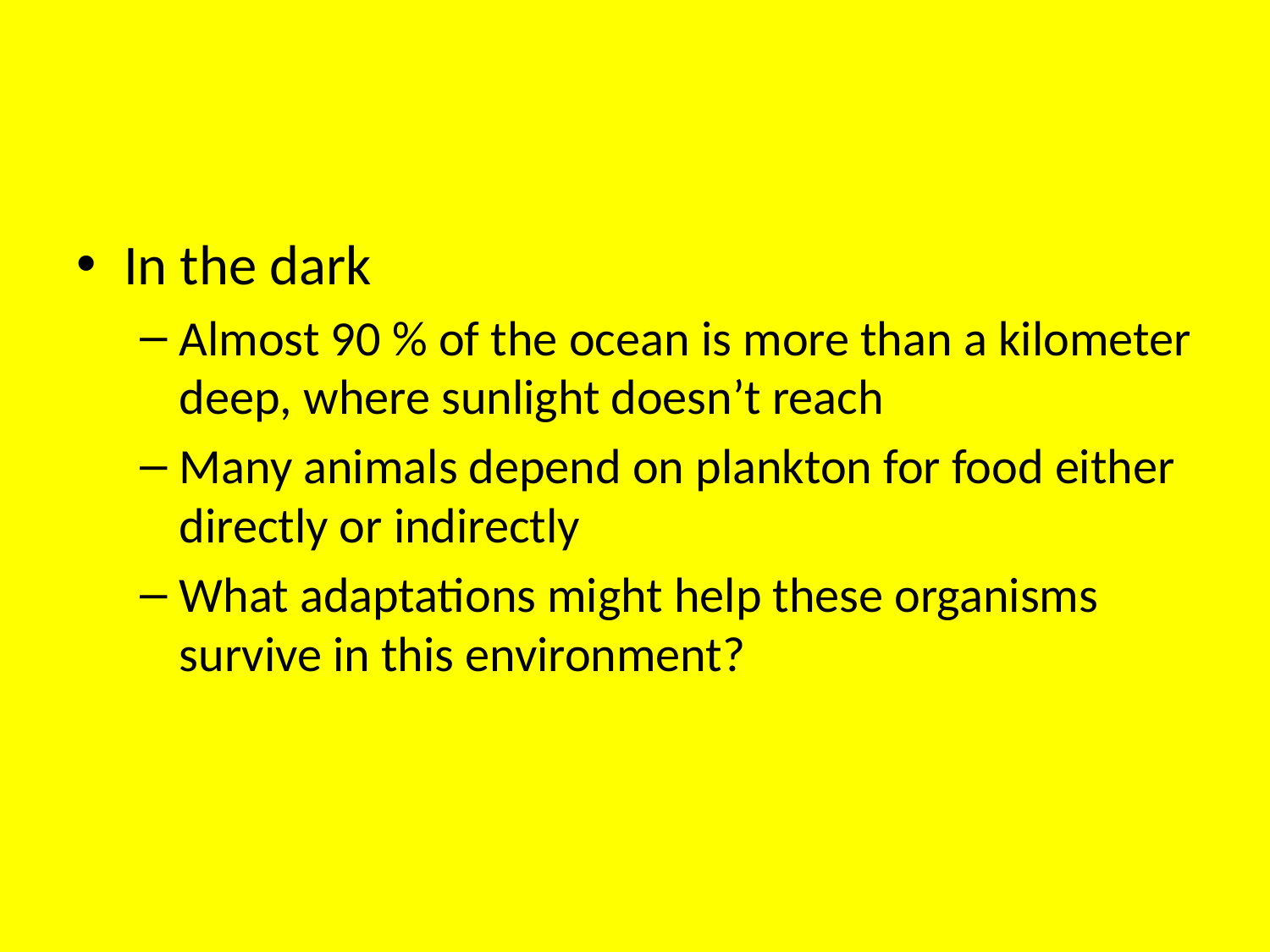

#
In the dark
Almost 90 % of the ocean is more than a kilometer deep, where sunlight doesn’t reach
Many animals depend on plankton for food either directly or indirectly
What adaptations might help these organisms survive in this environment?